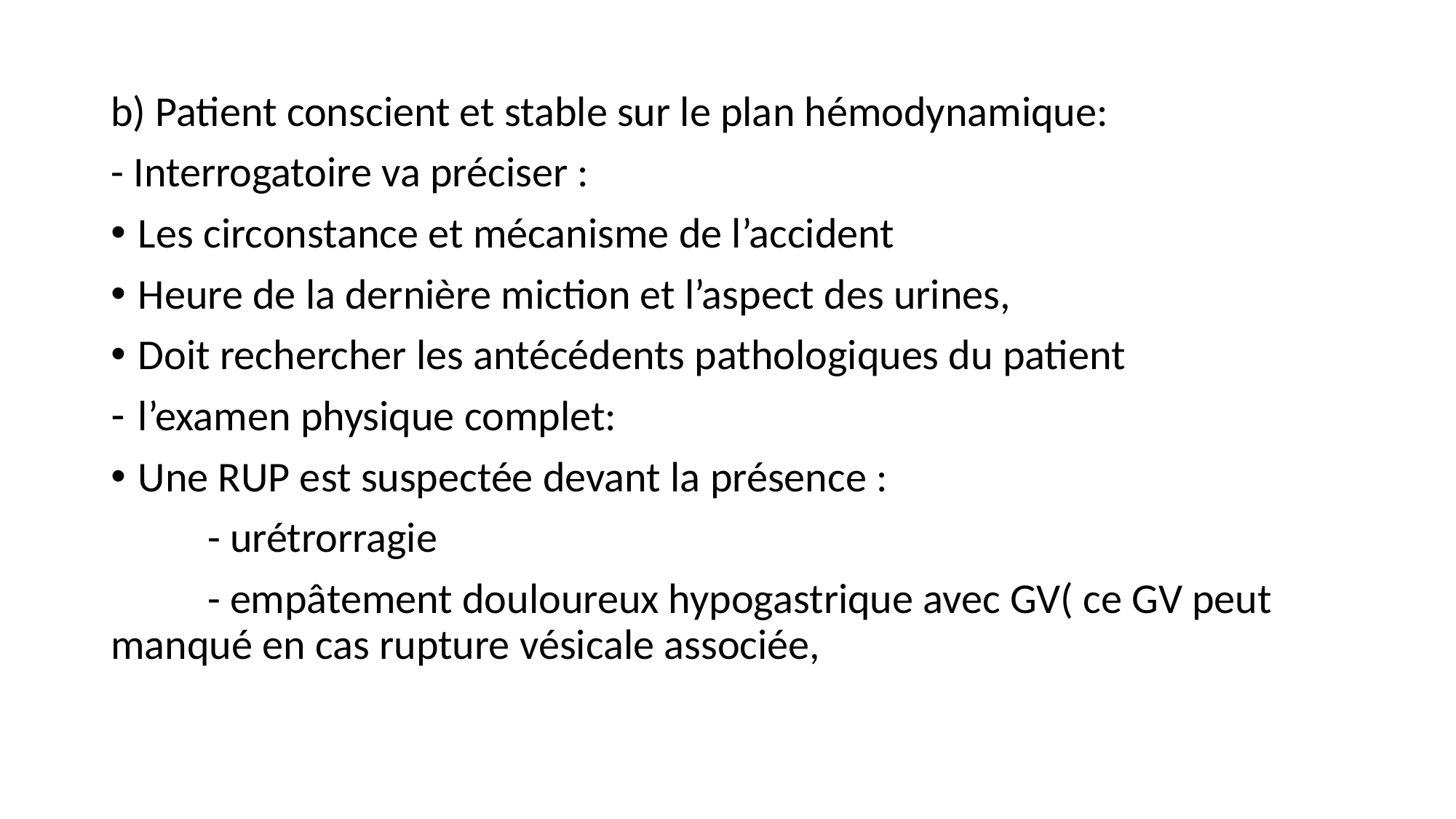

b) Patient conscient et stable sur le plan hémodynamique:
- Interrogatoire va préciser :
Les circonstance et mécanisme de l’accident
Heure de la dernière miction et l’aspect des urines,
Doit rechercher les antécédents pathologiques du patient
l’examen physique complet:
Une RUP est suspectée devant la présence :
          - urétrorragie
          - empâtement douloureux hypogastrique avec GV( ce GV peut manqué en cas rupture vésicale associée,